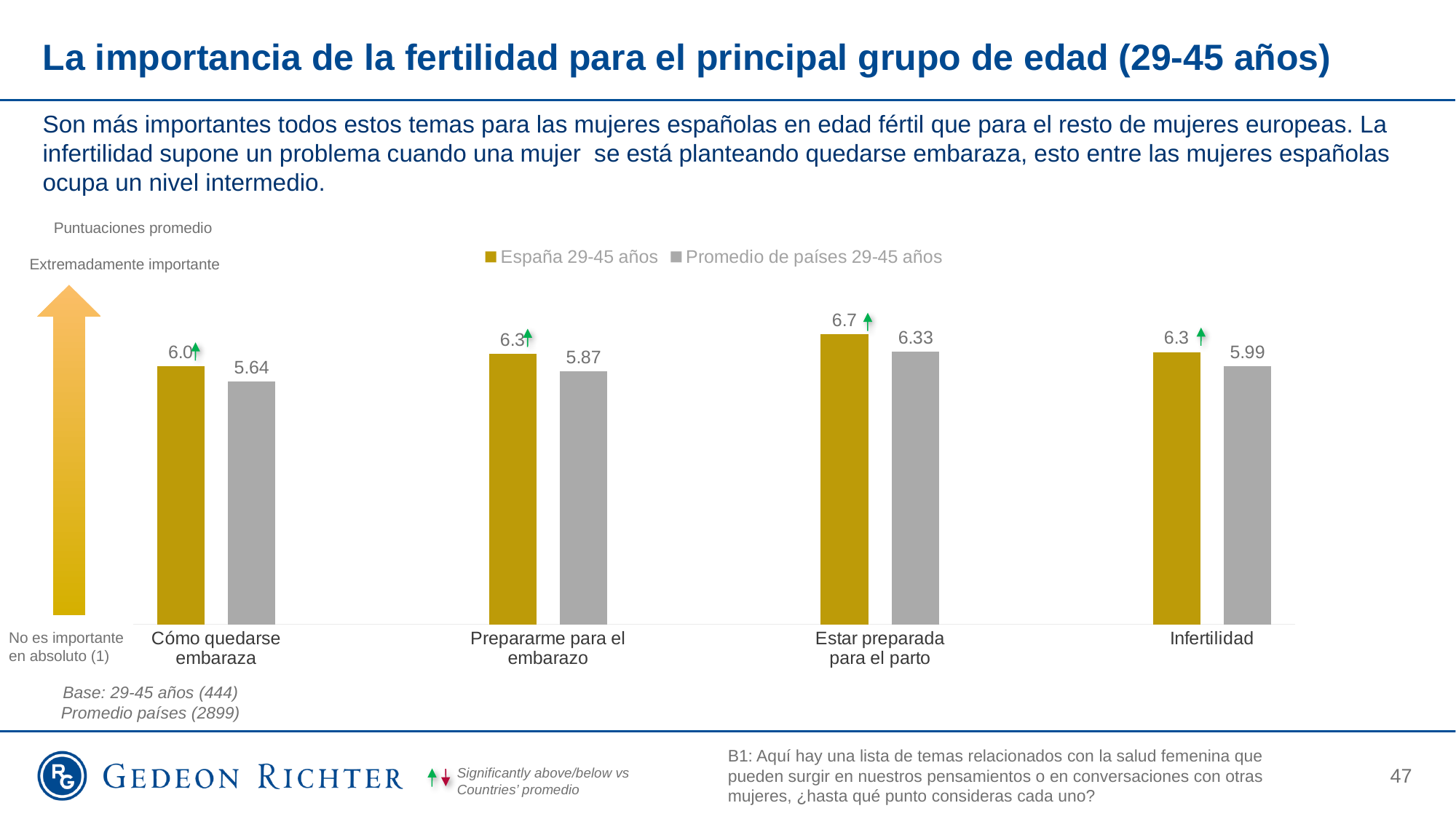

# La importancia de la fertilidad para el principal grupo de edad (29-45 años)
Son más importantes todos estos temas para las mujeres españolas en edad fértil que para el resto de mujeres europeas. La infertilidad supone un problema cuando una mujer  se está planteando quedarse embaraza, esto entre las mujeres españolas ocupa un nivel intermedio.
Puntuaciones promedio

### Chart

| Category | España 29-45 años | Promedio de países 29-45 años |
|---|---|---|
| Cómo quedarse embaraza | 5.99 | 5.64 |
|  | None | None |
| Prepararme para el embarazo | 6.28 | 5.87 |
|  | None | None |
| Estar preparada para el parto | 6.73 | 6.33 |
|  | None | None |
| Infertilidad | 6.32 | 5.99 |
Extremadamente importante

No es importante en absoluto (1)
Base: 29-45 años (444)
Promedio países (2899)
B1: Aquí hay una lista de temas relacionados con la salud femenina que pueden surgir en nuestros pensamientos o en conversaciones con otras mujeres, ¿hasta qué punto consideras cada uno?
47
Significantly above/below vs Countries’ promedio